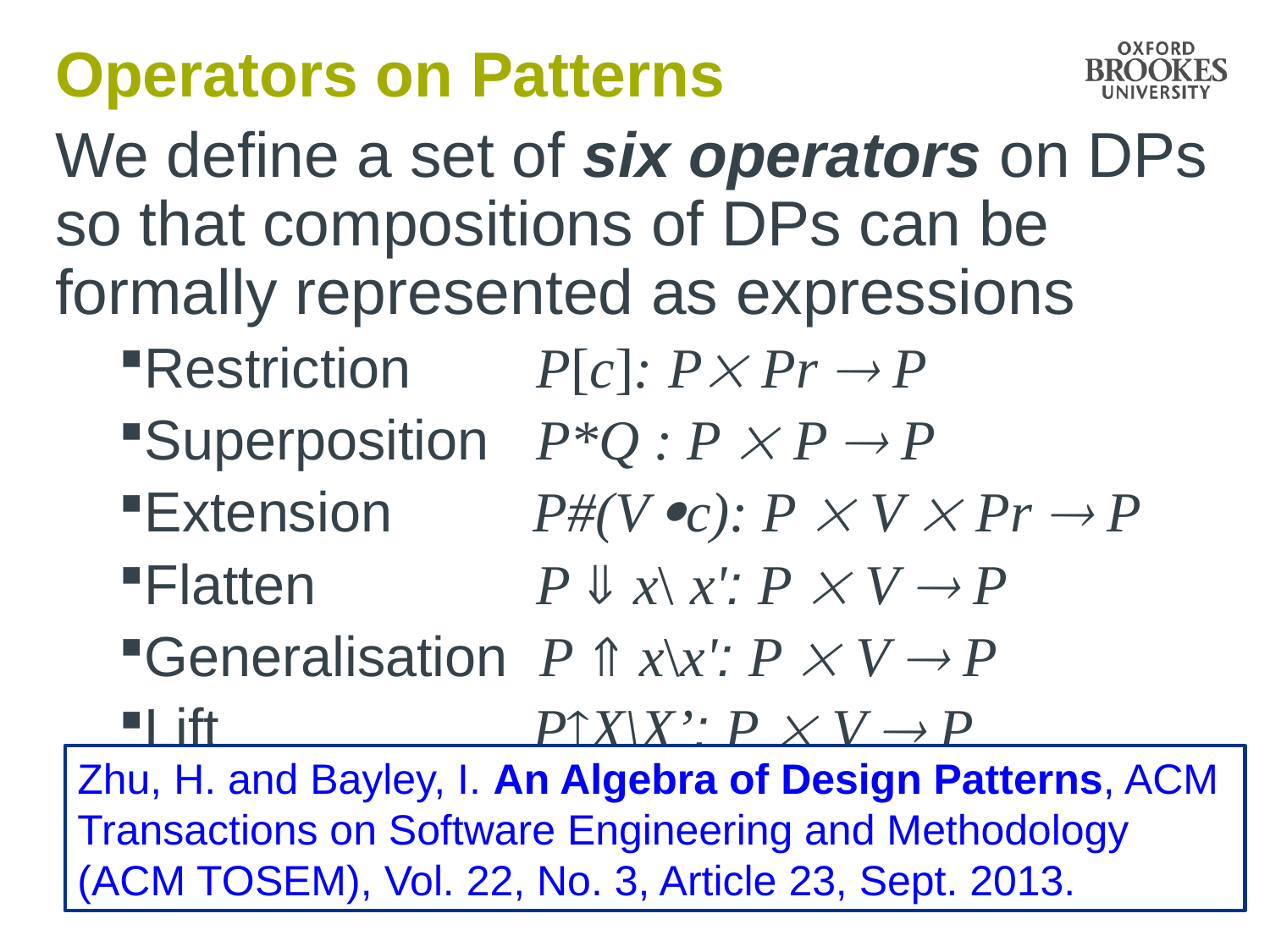

# Operators on Patterns
We define a set of six operators on DPs so that compositions of DPs can be formally represented as expressions
Restriction        P[c]: P× Pr → P
Superposition   P*Q : P × P → P
Extension         P#(V •c): P × V × Pr → P
Flatten              P ⇓ x\ x': P × V → P
Generalisation  P ⇑ x\x': P × V → P
Lift                    P↑X\X’: P × V → P
Zhu, H. and Bayley, I. An Algebra of Design Patterns, ACM Transactions on Software Engineering and Methodology (ACM TOSEM), Vol. 22, No. 3, Article 23, Sept. 2013.